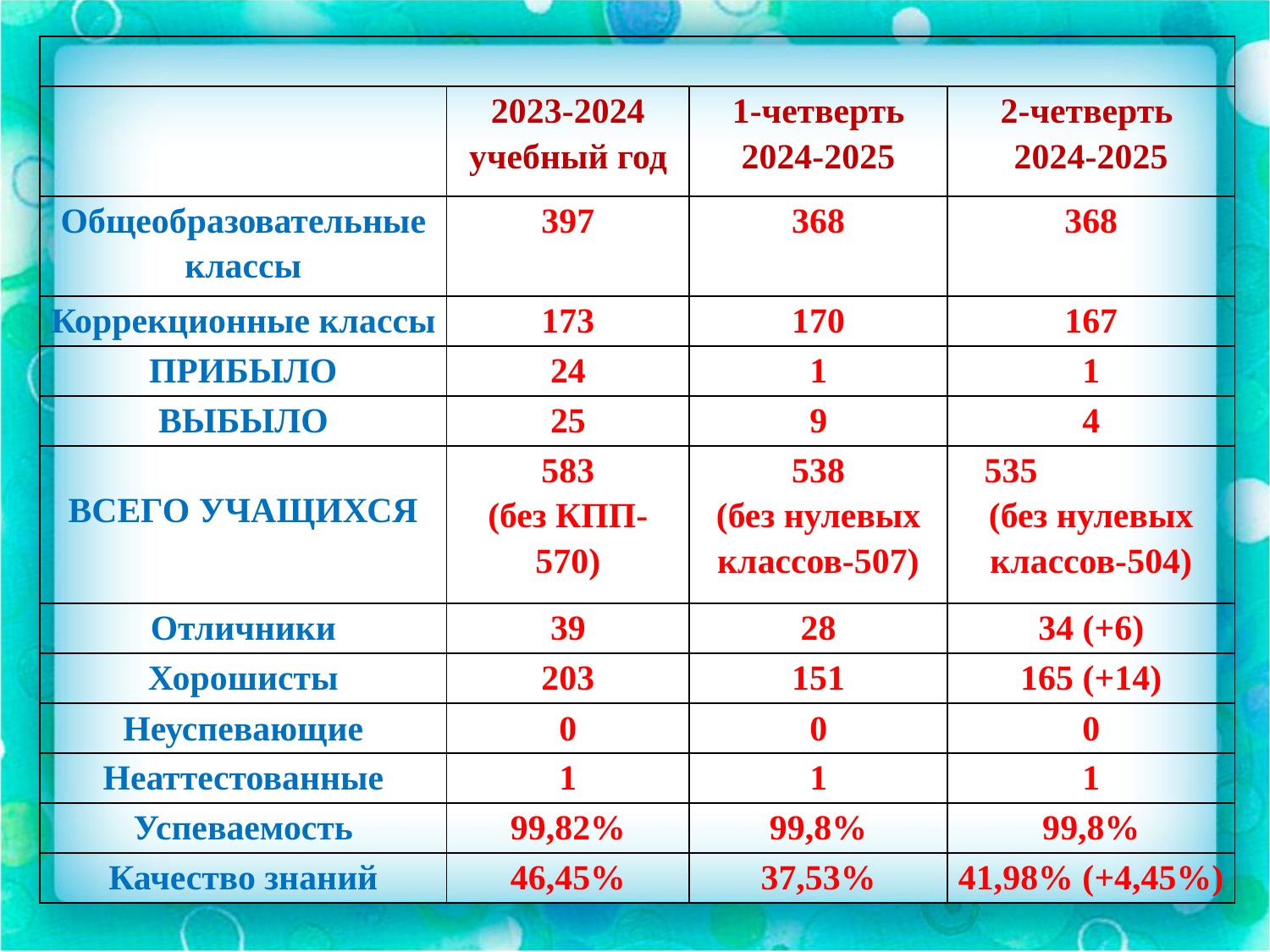

|  |  |  |  |
| --- | --- | --- | --- |
|  | 2023-2024 учебный год | 1-четверть 2024-2025 | 2-четверть 2024-2025 |
| Общеобразовательные классы | 397 | 368 | 368 |
| Коррекционные классы | 173 | 170 | 167 |
| ПРИБЫЛО | 24 | 1 | 1 |
| ВЫБЫЛО | 25 | 9 | 4 |
| ВСЕГО УЧАЩИХСЯ | 583 (без КПП-570) | 538 (без нулевых классов-507) | 535 (без нулевых классов-504) |
| Отличники | 39 | 28 | 34 (+6) |
| Хорошисты | 203 | 151 | 165 (+14) |
| Неуспевающие | 0 | 0 | 0 |
| Неаттестованные | 1 | 1 | 1 |
| Успеваемость | 99,82% | 99,8% | 99,8% |
| Качество знаний | 46,45% | 37,53% | 41,98% (+4,45%) |